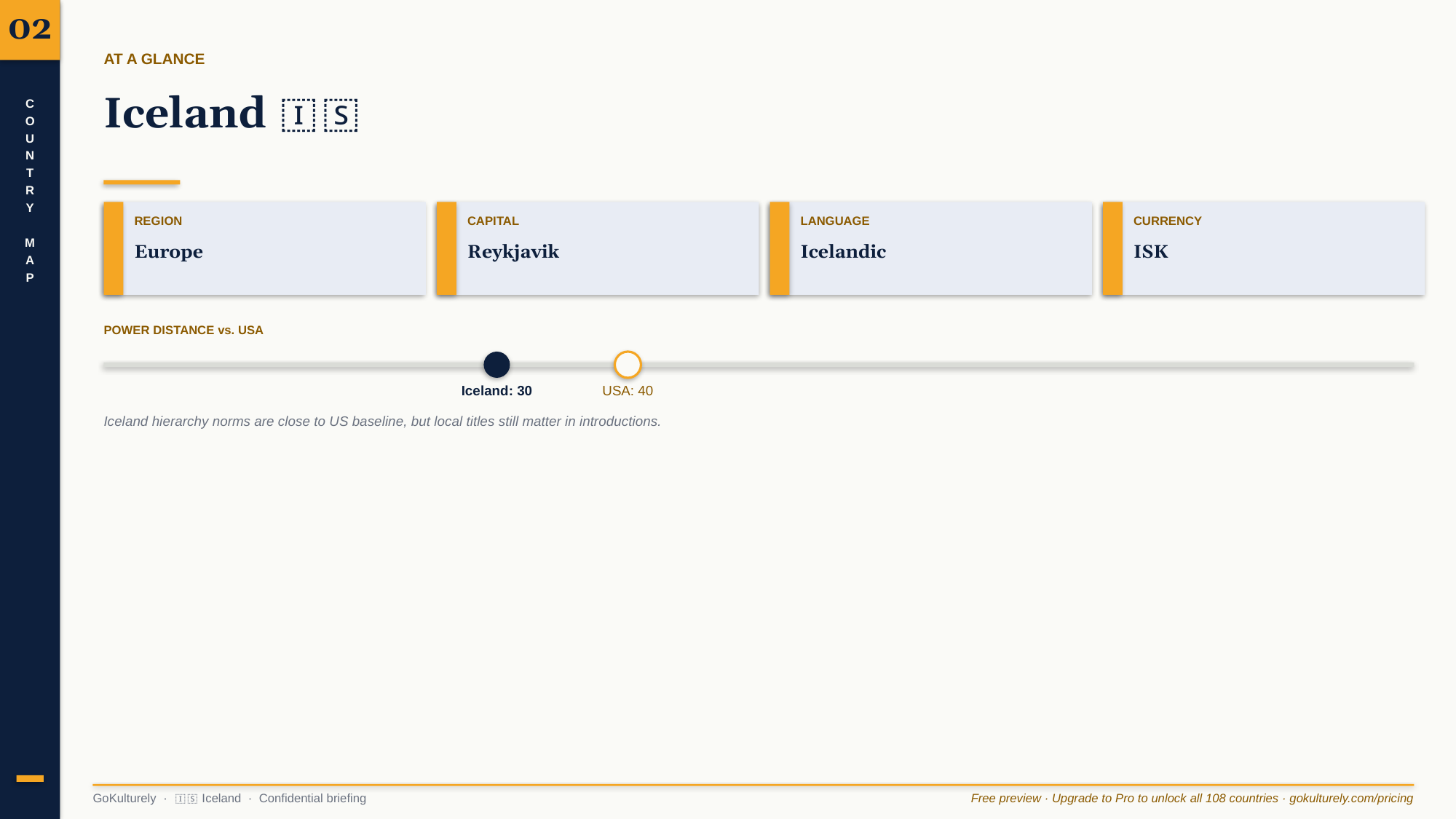

02
AT A GLANCE
Iceland 🇮🇸
C
O
U
N
T
R
Y

M
A
P

REGION
CAPITAL
LANGUAGE
CURRENCY
Europe
Reykjavik
Icelandic
ISK
POWER DISTANCE vs. USA

Iceland: 30
USA: 40
Iceland hierarchy norms are close to US baseline, but local titles still matter in introductions.

GoKulturely  ·  🇮🇸 Iceland  ·  Confidential briefing
Free preview · Upgrade to Pro to unlock all 108 countries · gokulturely.com/pricing